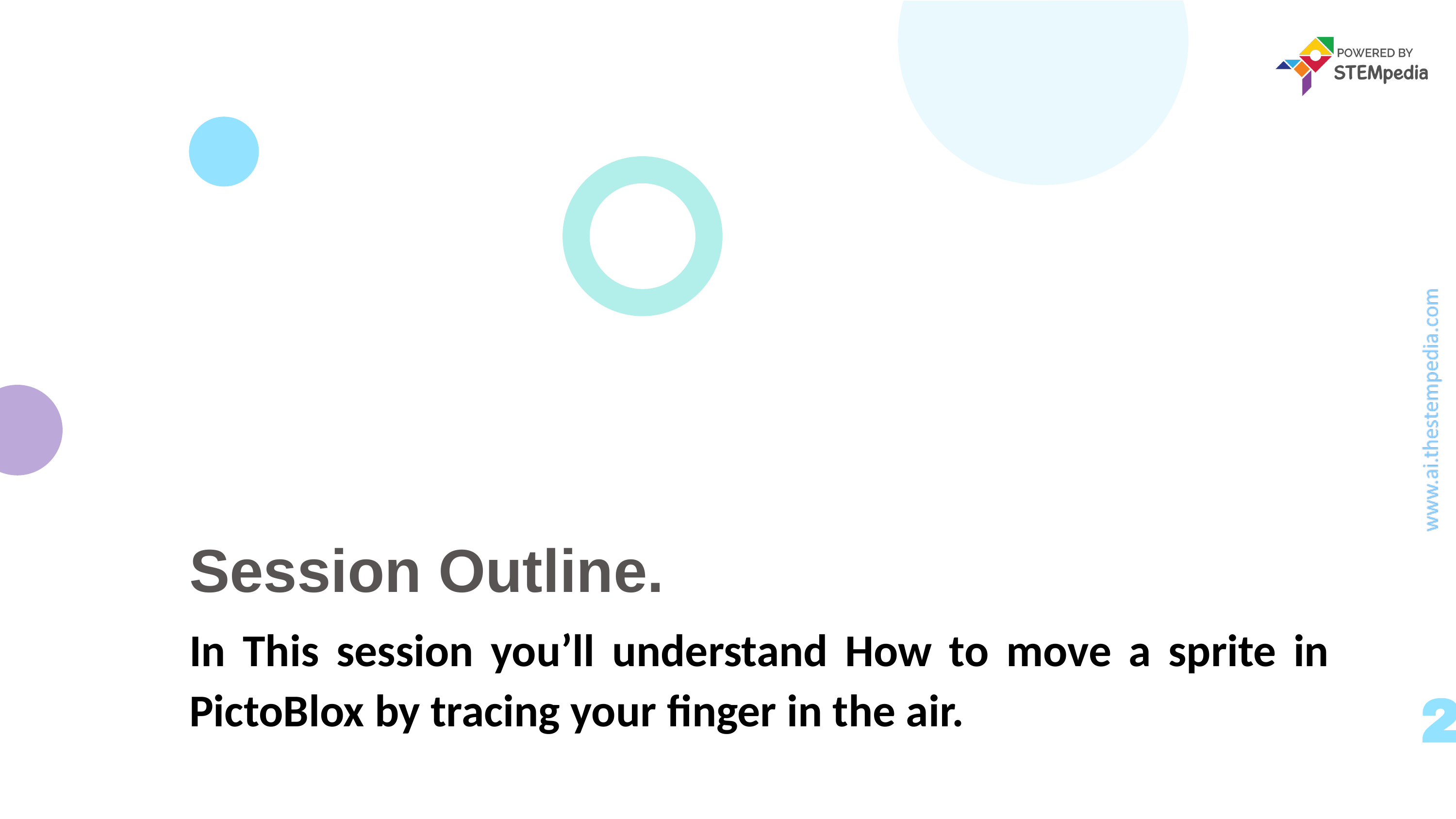

# Session Outline.
In This session you’ll understand How to move a sprite in PictoBlox by tracing your finger in the air.
2